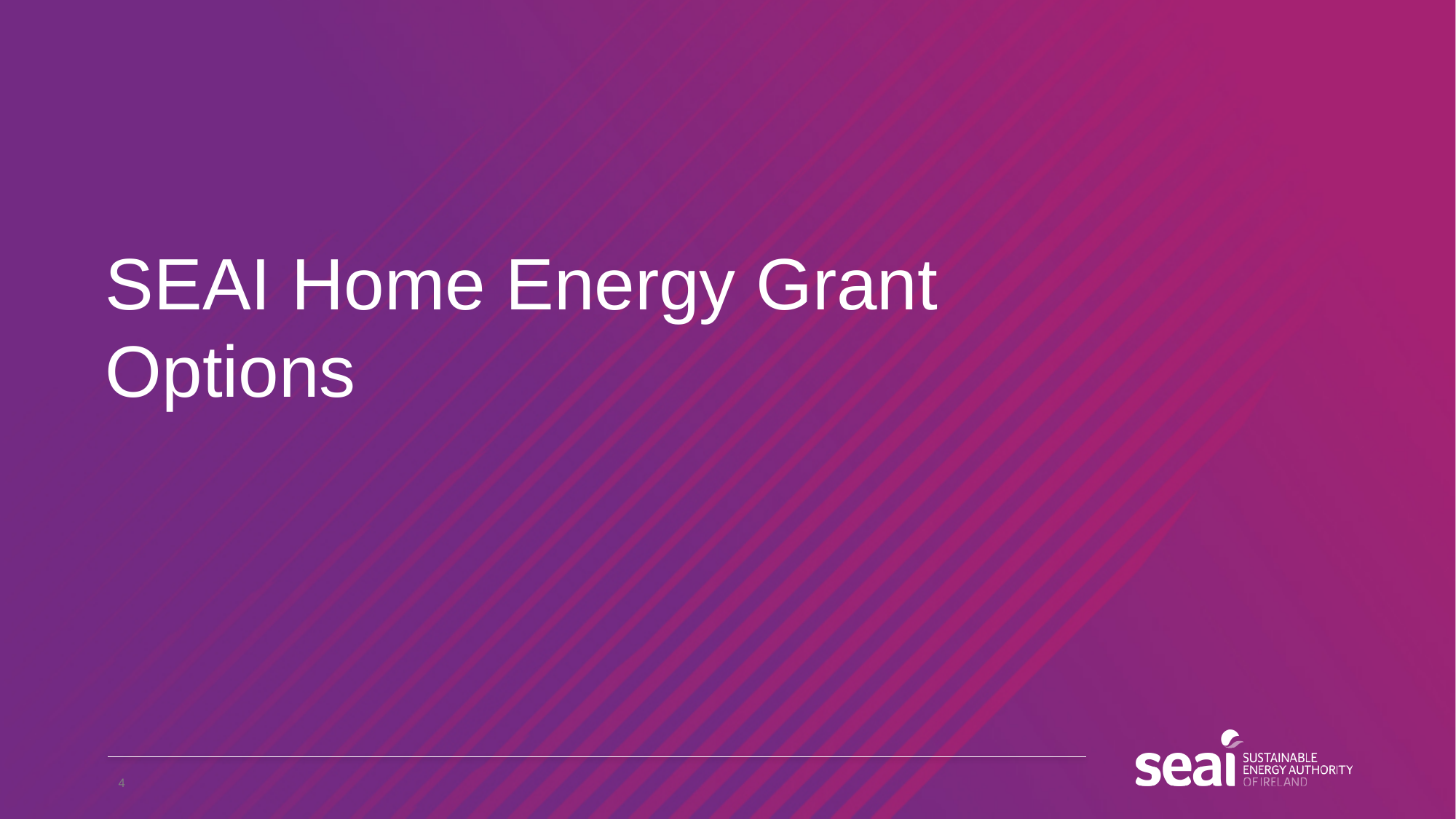

# SEAI Home Energy Grant Options
4